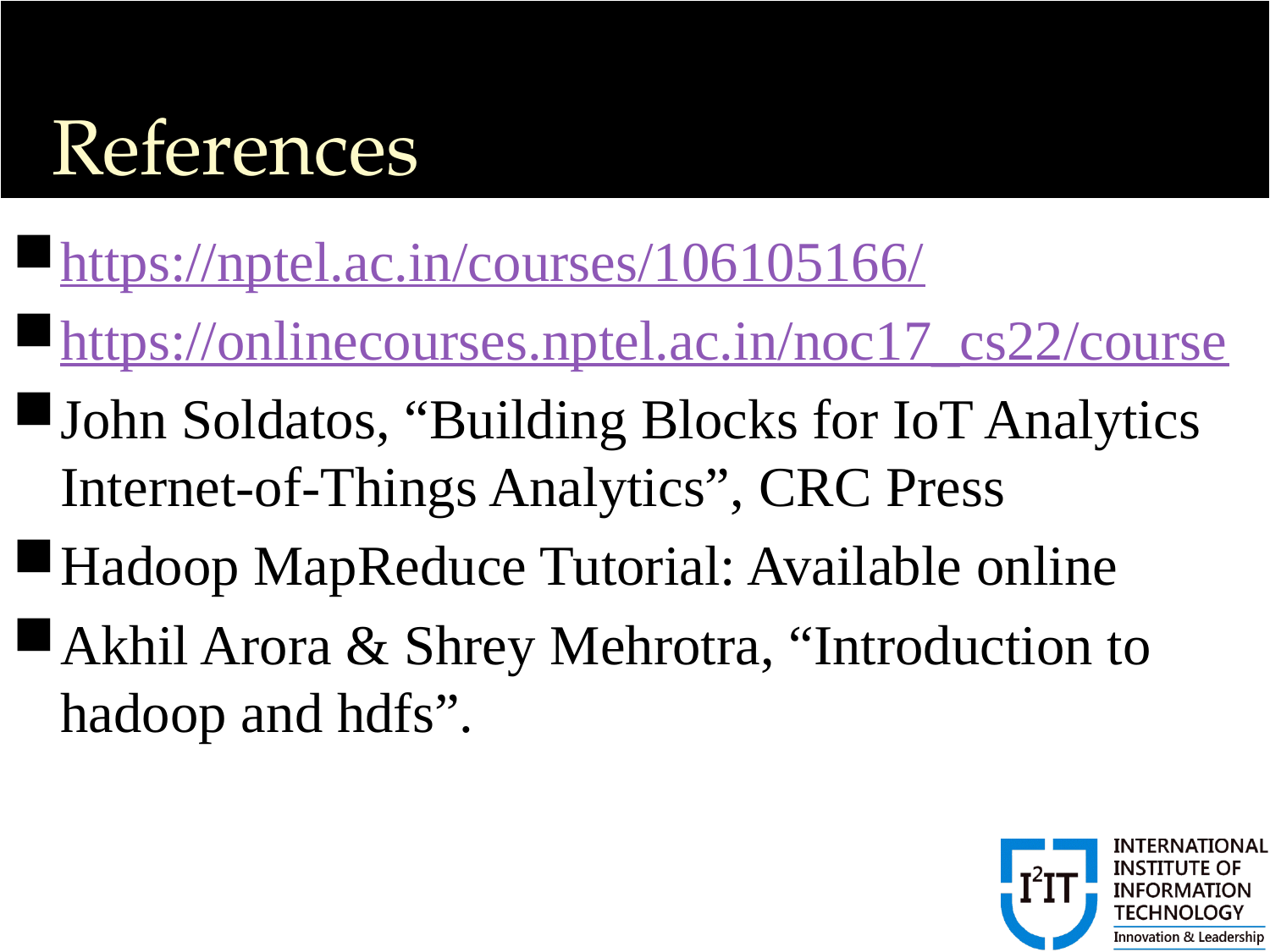

# References
https://nptel.ac.in/courses/106105166/
https://onlinecourses.nptel.ac.in/noc17_cs22/course
John Soldatos, “Building Blocks for IoT Analytics Internet-of-Things Analytics”, CRC Press
Hadoop MapReduce Tutorial: Available online
Akhil Arora & Shrey Mehrotra, “Introduction to hadoop and hdfs”.